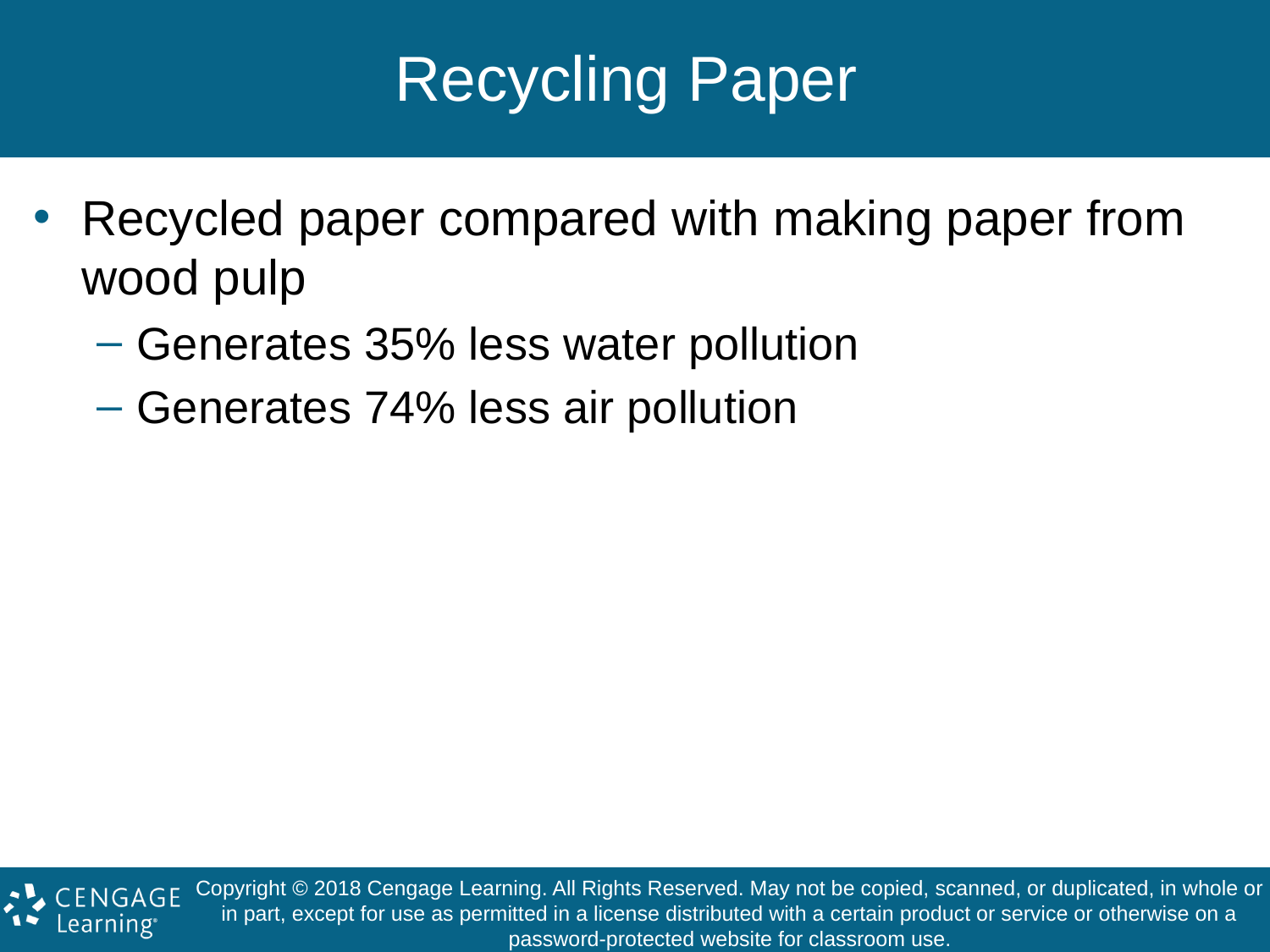

# Recycling Paper
Recycled paper compared with making paper from wood pulp
Generates 35% less water pollution
Generates 74% less air pollution